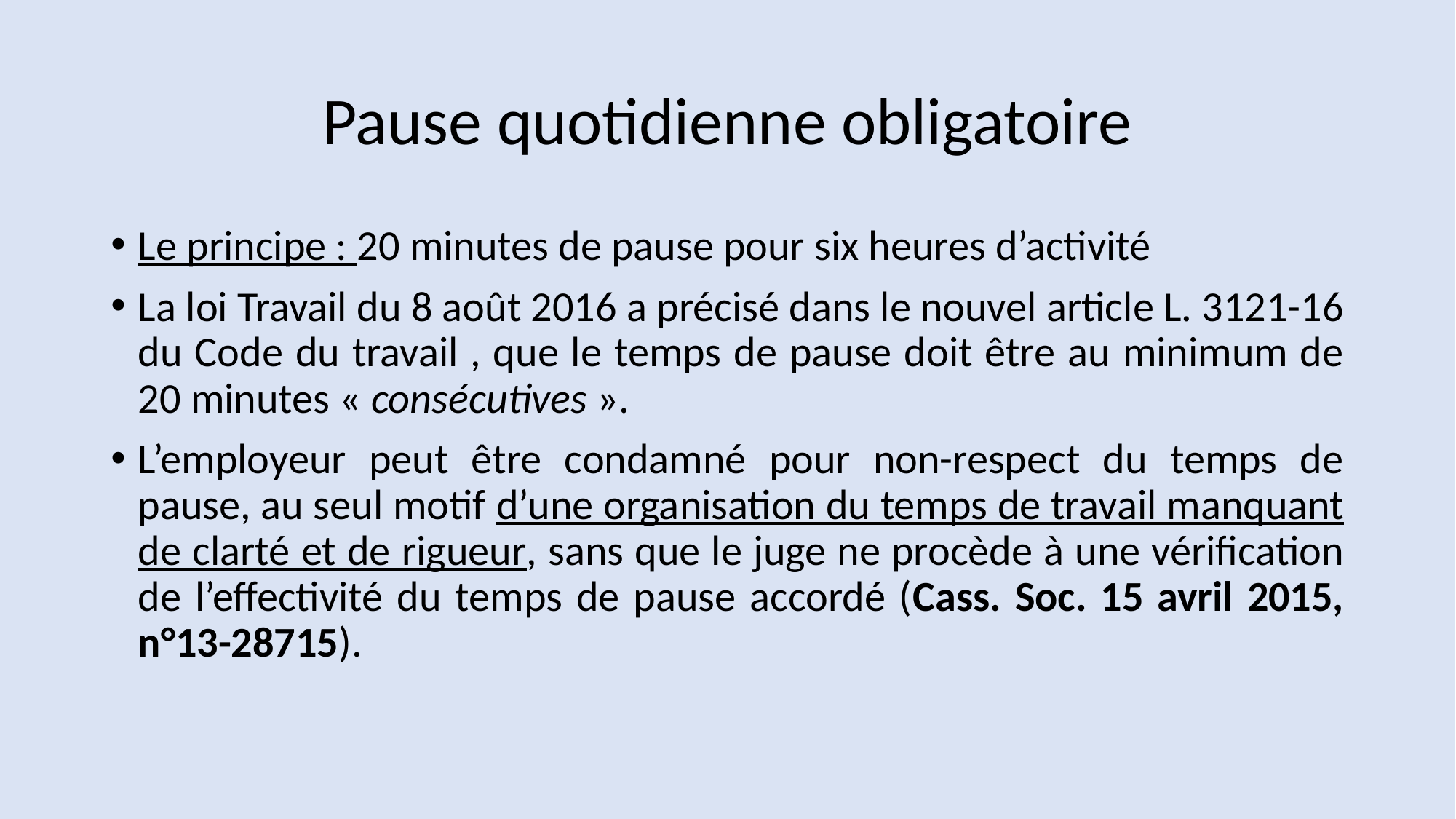

# Pause quotidienne obligatoire
Le principe : 20 minutes de pause pour six heures d’activité
La loi Travail du 8 août 2016 a précisé dans le nouvel article L. 3121-16 du Code du travail , que le temps de pause doit être au minimum de 20 minutes « consécutives ».
L’employeur peut être condamné pour non-respect du temps de pause, au seul motif d’une organisation du temps de travail manquant de clarté et de rigueur, sans que le juge ne procède à une vérification de l’effectivité du temps de pause accordé (Cass. Soc. 15 avril 2015, n°13-28715).